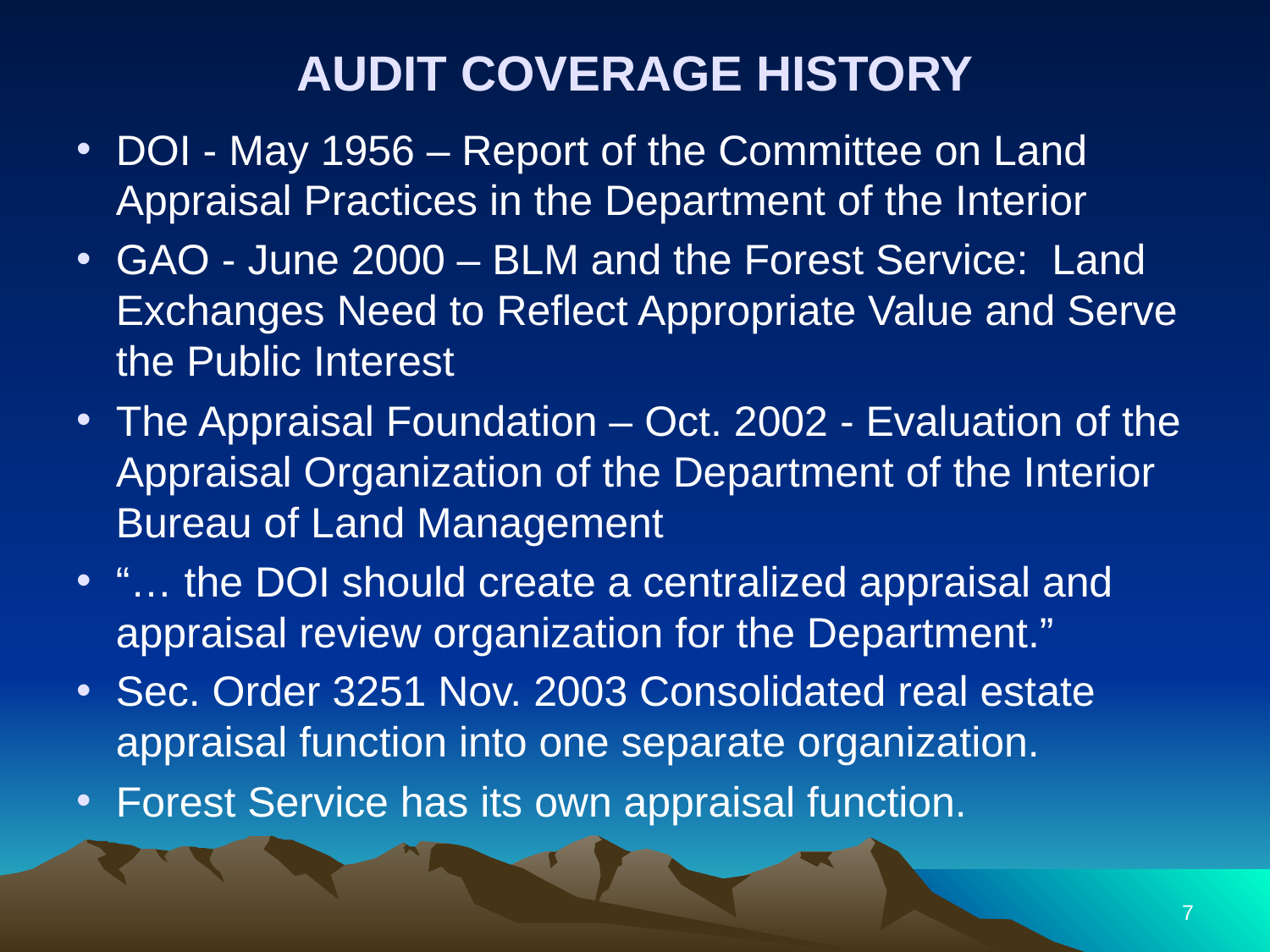

# AUDIT COVERAGE HISTORY
DOI - May 1956 – Report of the Committee on Land Appraisal Practices in the Department of the Interior
GAO - June 2000 – BLM and the Forest Service:  Land Exchanges Need to Reflect Appropriate Value and Serve the Public Interest
The Appraisal Foundation – Oct. 2002 - Evaluation of the Appraisal Organization of the Department of the Interior Bureau of Land Management
“… the DOI should create a centralized appraisal and appraisal review organization for the Department.”
Sec. Order 3251 Nov. 2003 Consolidated real estate appraisal function into one separate organization.
Forest Service has its own appraisal function.

7